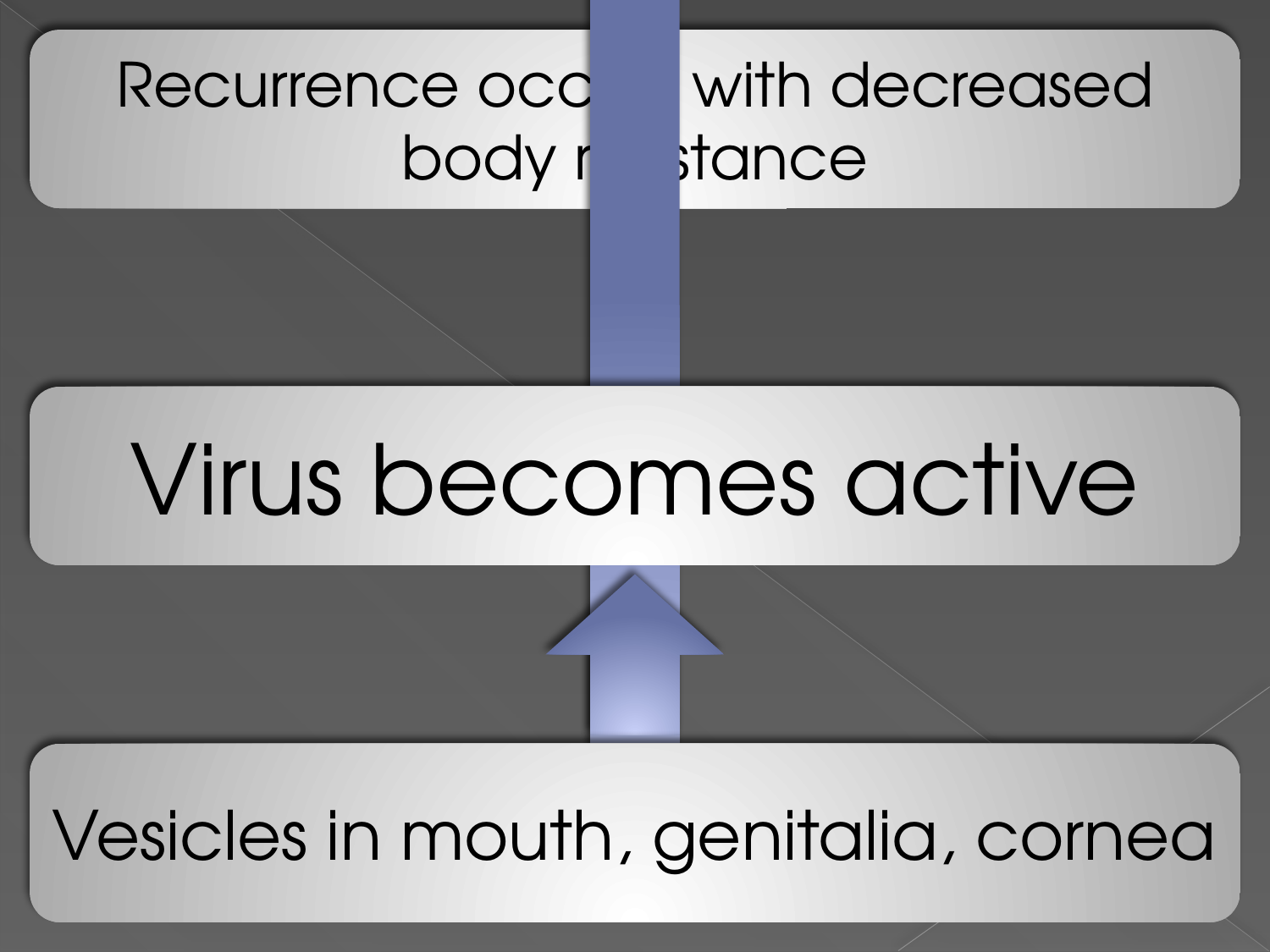

Recurrence occurs with decreased body resistance
Virus becomes active
Vesicles in mouth, genitalia, cornea